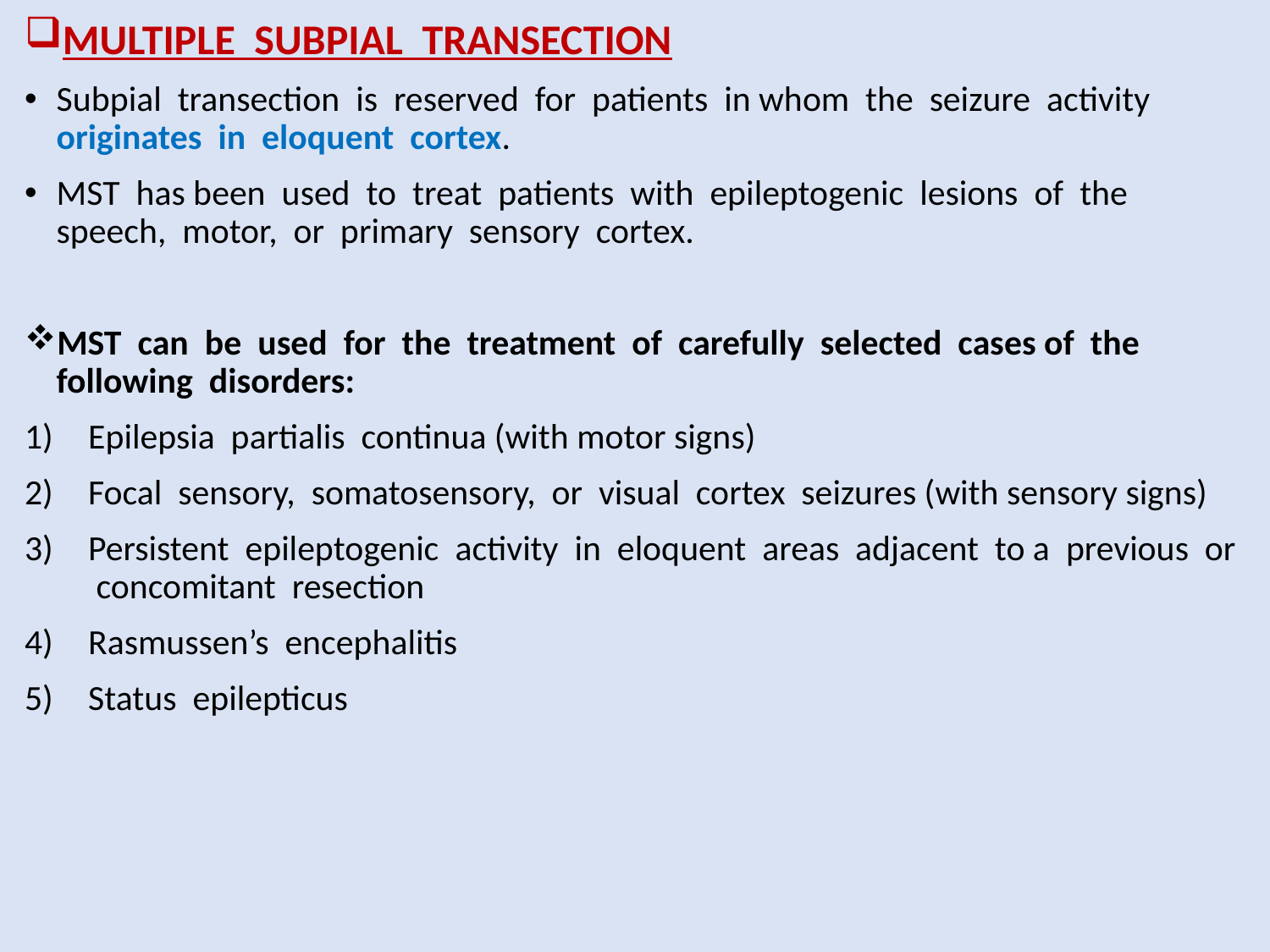

MULTIPLE  SUBPIAL  TRANSECTION
Subpial  transection  is  reserved  for  patients  in whom  the  seizure  activity  originates  in  eloquent  cortex.
MST  has been  used  to  treat  patients  with  epileptogenic  lesions  of  the speech,  motor,  or  primary  sensory  cortex.

MST  can  be  used  for  the  treatment  of  carefully  selected  cases of  the  following  disorders:
Epilepsia  partialis  continua (with motor signs)
Focal  sensory,  somatosensory,  or  visual  cortex  seizures (with sensory signs)
Persistent  epileptogenic  activity  in  eloquent  areas  adjacent  to a  previous  or  concomitant  resection
Rasmussen’s  encephalitis
Status  epilepticus